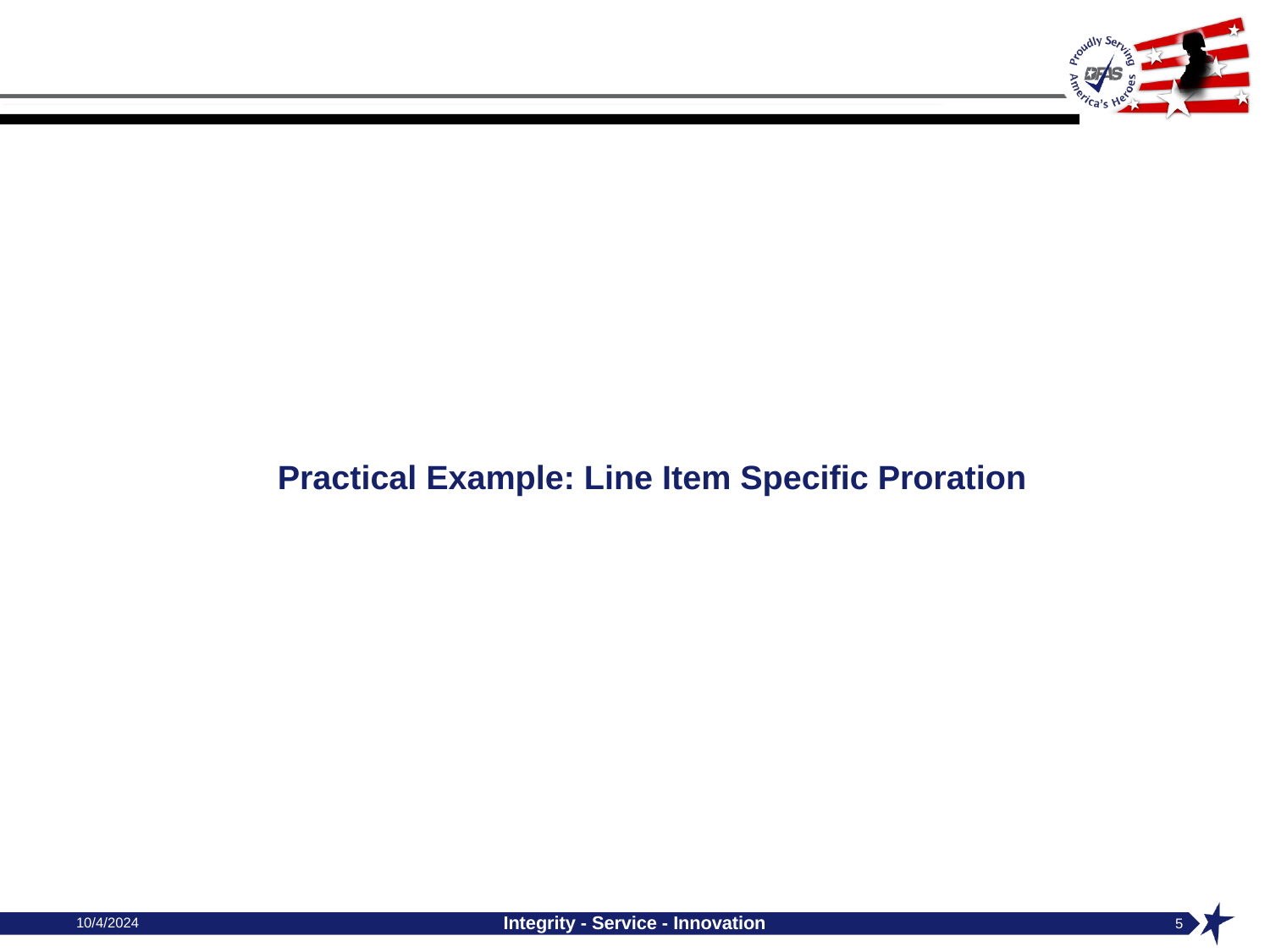

# Practical Example: Line Item Specific Proration
10/4/2024
Integrity - Service - Innovation
5